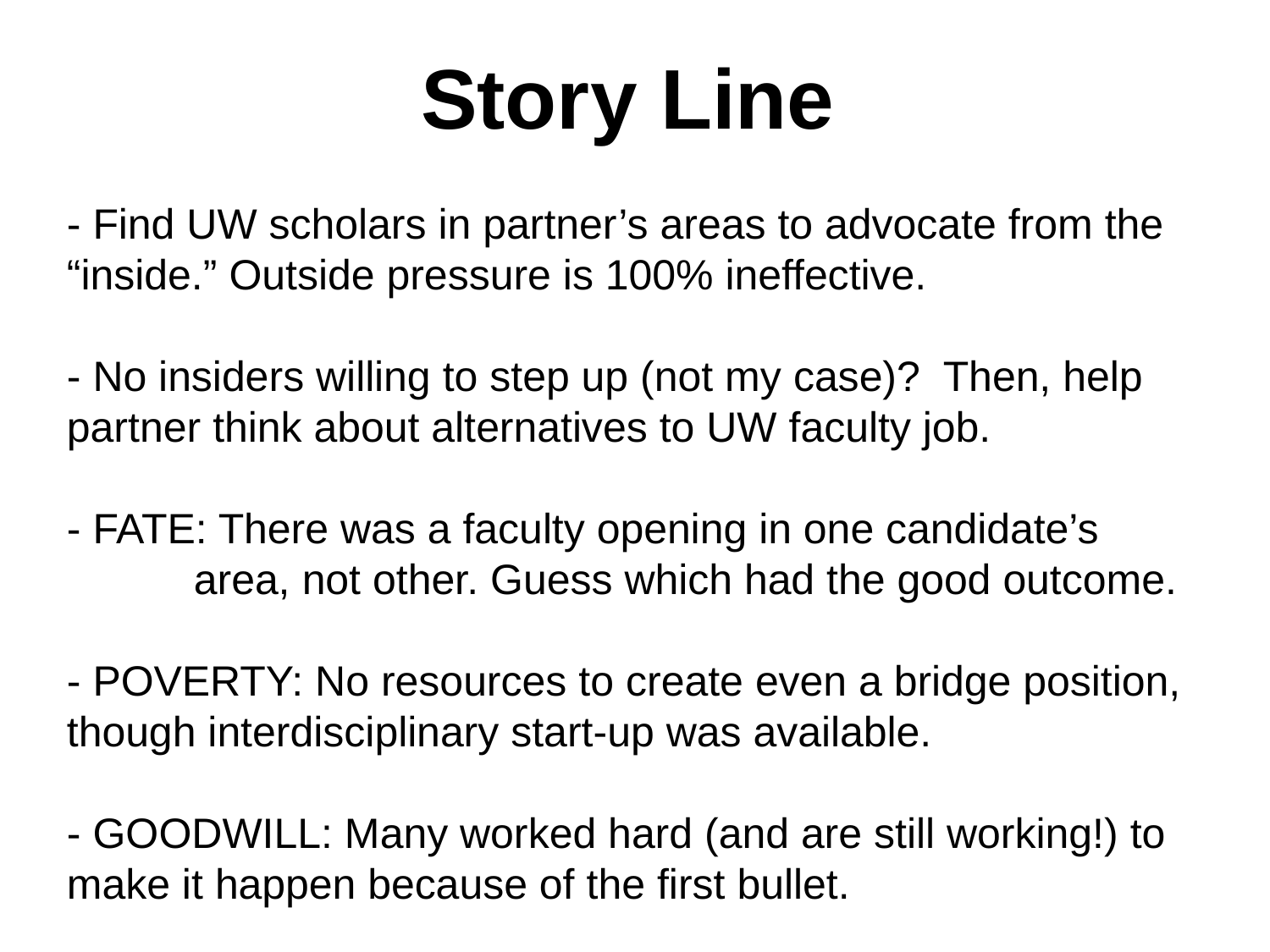

Story Line

- Find UW scholars in partner’s areas to advocate from the 	“inside.” Outside pressure is 100% ineffective.

- No insiders willing to step up (not my case)?  Then, help 	partner think about alternatives to UW faculty job.

- FATE: There was a faculty opening in one candidate’s
 	area, not other. Guess which had the good outcome.

- POVERTY: No resources to create even a bridge position, 	though interdisciplinary start-up was available.

- GOODWILL: Many worked hard (and are still working!) to 	make it happen because of the first bullet.